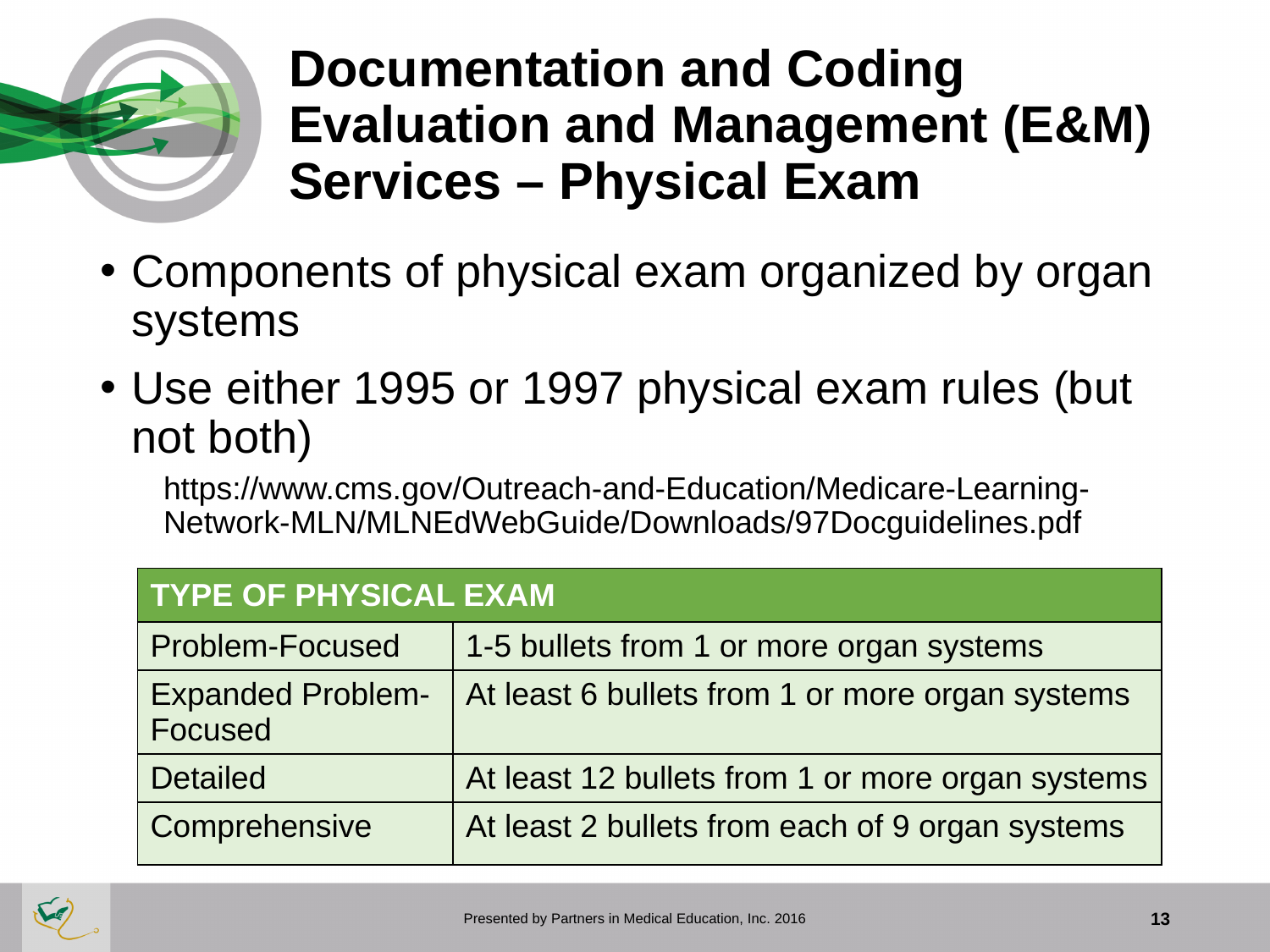

# Documentation and Coding Evaluation and Management (E&M) Services – Physical Exam
Components of physical exam organized by organ systems
Use either 1995 or 1997 physical exam rules (but not both)
https://www.cms.gov/Outreach-and-Education/Medicare-Learning-Network-MLN/MLNEdWebGuide/Downloads/97Docguidelines.pdf

| TYPE OF PHYSICAL EXAM |  |
| --- | --- |
| Problem-Focused | 1-5 bullets from 1 or more organ systems |
| Expanded Problem-Focused | At least 6 bullets from 1 or more organ systems |
| Detailed | At least 12 bullets from 1 or more organ systems |
| Comprehensive | At least 2 bullets from each of 9 organ systems |
Presented by Partners in Medical Education, Inc. 2016
13